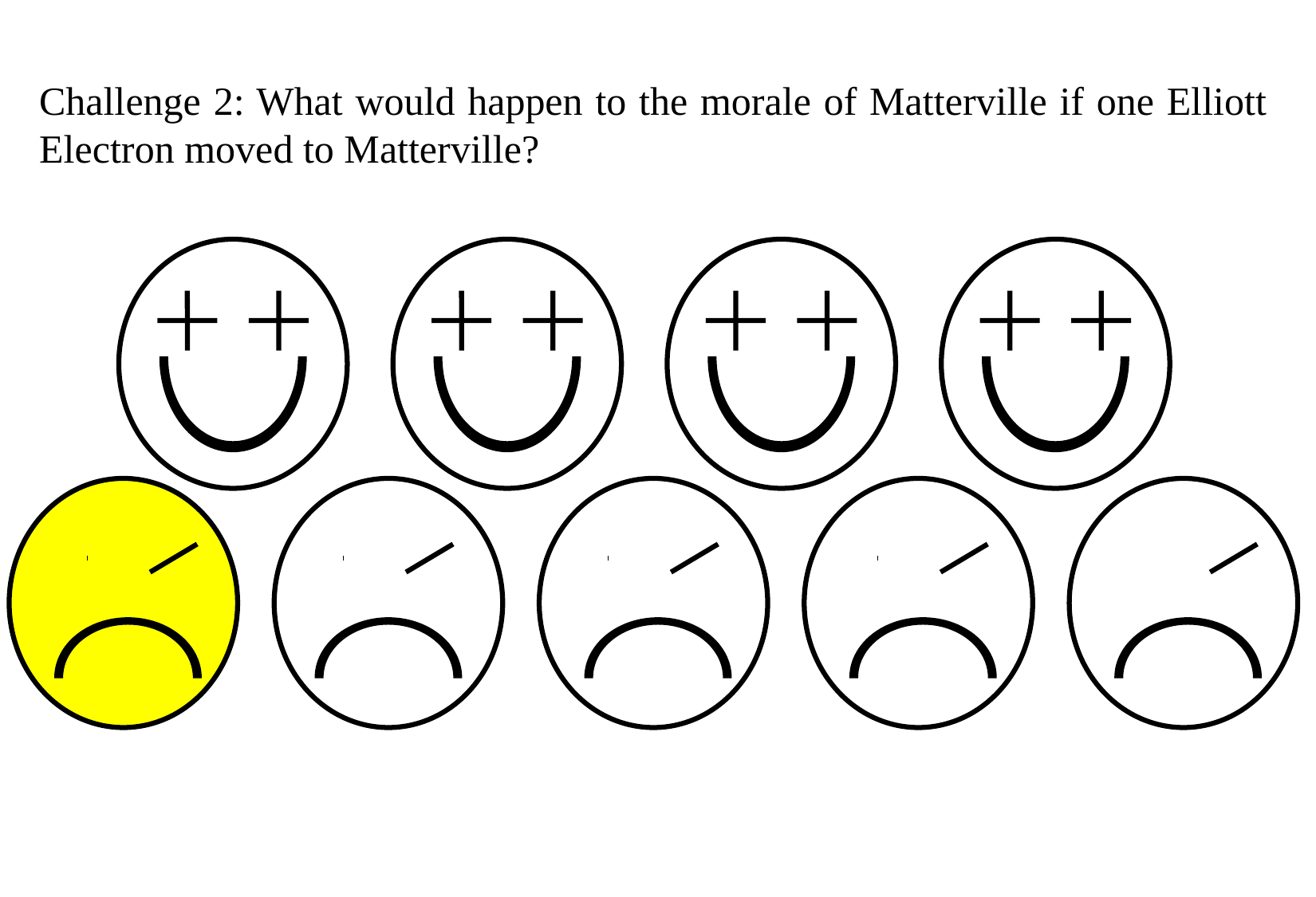

Challenge 2: What would happen to the morale of Matterville if one Elliott Electron moved to Matterville?